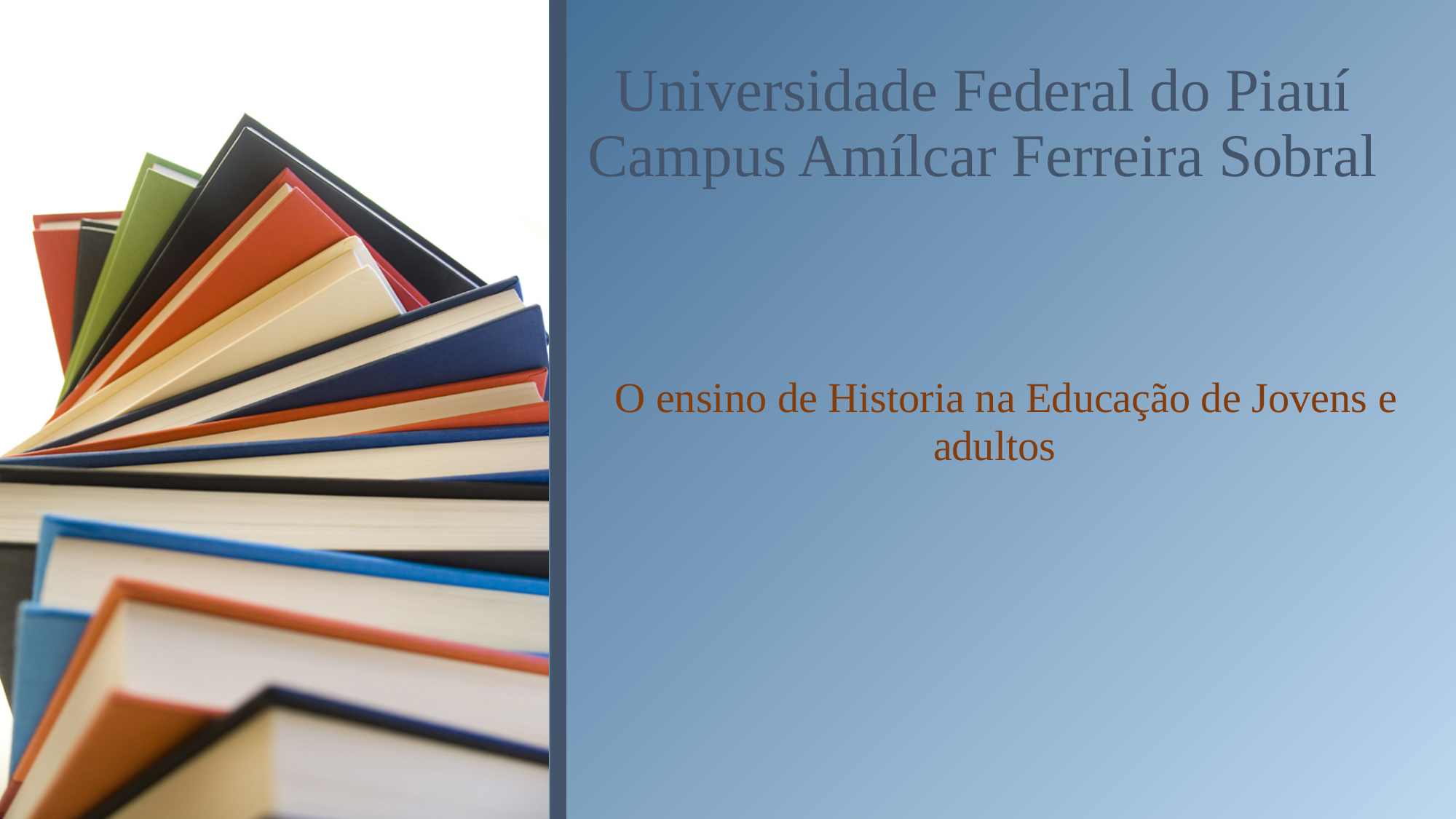

# Universidade Federal do Piauí Campus Amílcar Ferreira Sobral
 O ensino de Historia na Educação de Jovens e adultos